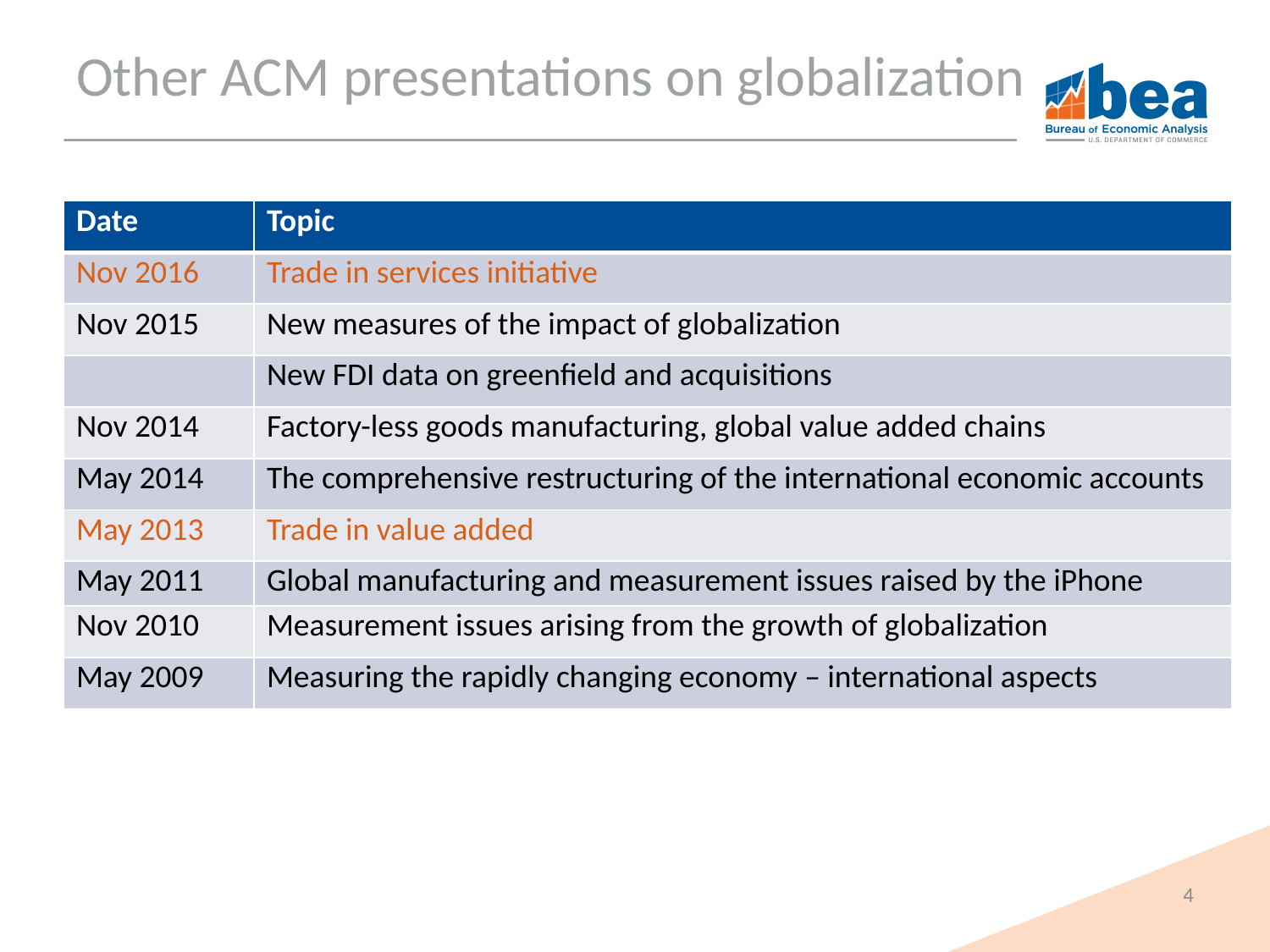

# Other ACM presentations on globalization
| Date | Topic |
| --- | --- |
| Nov 2016 | Trade in services initiative |
| Nov 2015 | New measures of the impact of globalization |
|  | New FDI data on greenfield and acquisitions |
| Nov 2014 | Factory-less goods manufacturing, global value added chains |
| May 2014 | The comprehensive restructuring of the international economic accounts |
| May 2013 | Trade in value added |
| May 2011 | Global manufacturing and measurement issues raised by the iPhone |
| Nov 2010 | Measurement issues arising from the growth of globalization |
| May 2009 | Measuring the rapidly changing economy – international aspects |
4